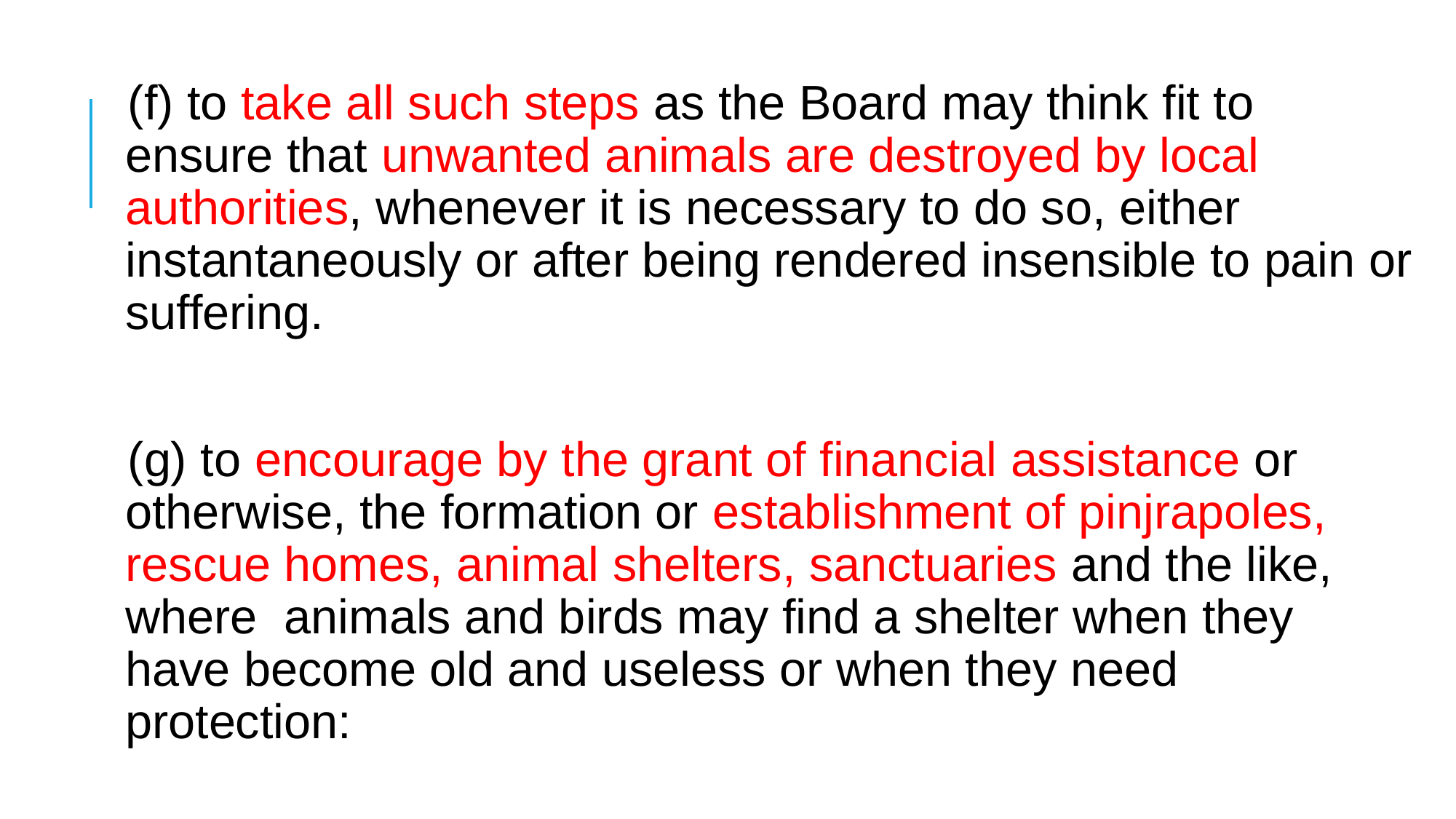

(f) to take all such steps as the Board may think fit to ensure that unwanted animals are destroyed by local authorities, whenever it is necessary to do so, either instantaneously or after being rendered insensible to pain or suffering.

(g) to encourage by the grant of financial assistance or otherwise, the formation or establishment of pinjrapoles, rescue homes, animal shelters, sanctuaries and the like, where  animals and birds may find a shelter when they have become old and useless or when they need protection: